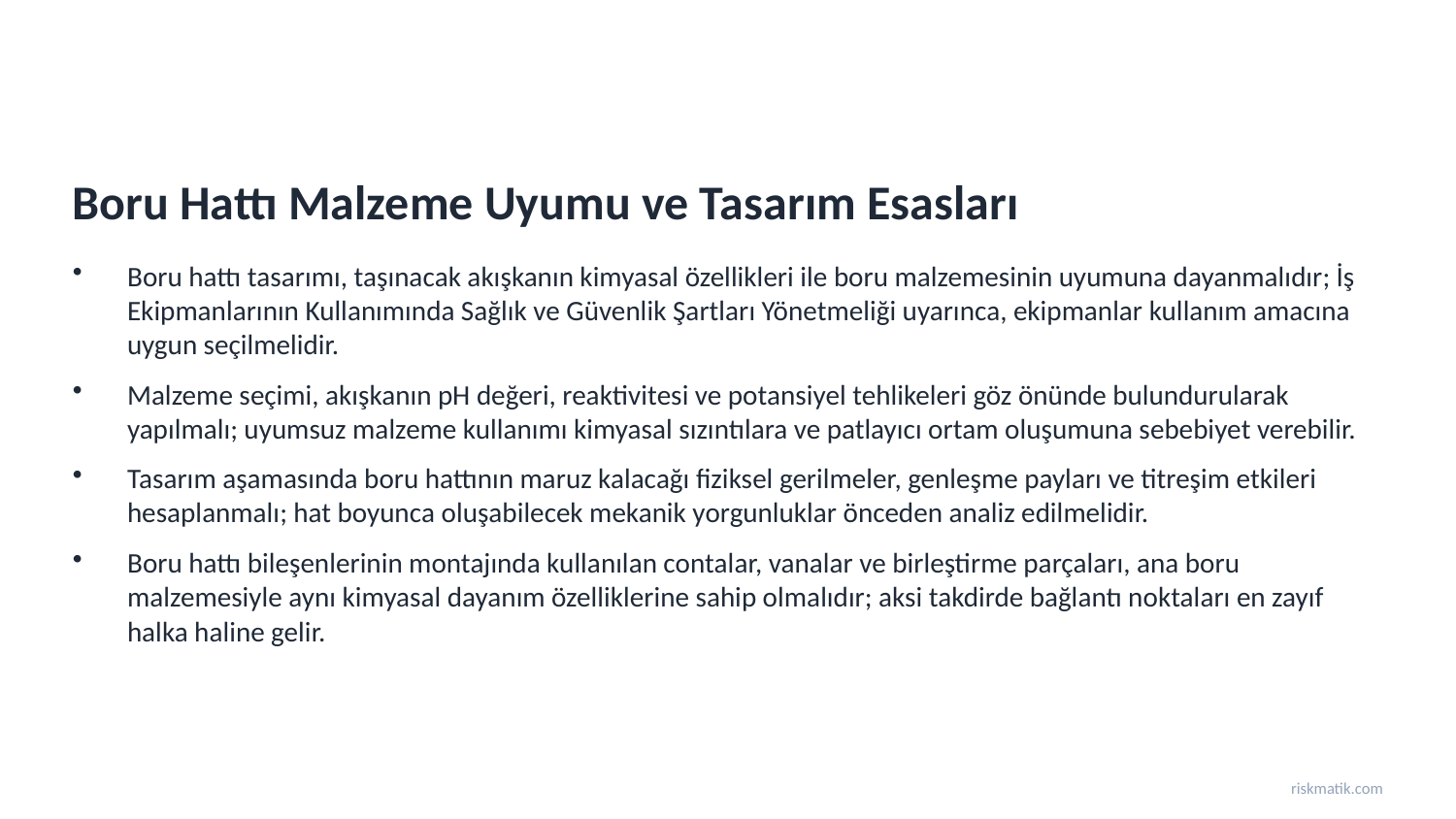

Boru Hattı Malzeme Uyumu ve Tasarım Esasları
Boru hattı tasarımı, taşınacak akışkanın kimyasal özellikleri ile boru malzemesinin uyumuna dayanmalıdır; İş Ekipmanlarının Kullanımında Sağlık ve Güvenlik Şartları Yönetmeliği uyarınca, ekipmanlar kullanım amacına uygun seçilmelidir.
Malzeme seçimi, akışkanın pH değeri, reaktivitesi ve potansiyel tehlikeleri göz önünde bulundurularak yapılmalı; uyumsuz malzeme kullanımı kimyasal sızıntılara ve patlayıcı ortam oluşumuna sebebiyet verebilir.
Tasarım aşamasında boru hattının maruz kalacağı fiziksel gerilmeler, genleşme payları ve titreşim etkileri hesaplanmalı; hat boyunca oluşabilecek mekanik yorgunluklar önceden analiz edilmelidir.
Boru hattı bileşenlerinin montajında kullanılan contalar, vanalar ve birleştirme parçaları, ana boru malzemesiyle aynı kimyasal dayanım özelliklerine sahip olmalıdır; aksi takdirde bağlantı noktaları en zayıf halka haline gelir.
riskmatik.com